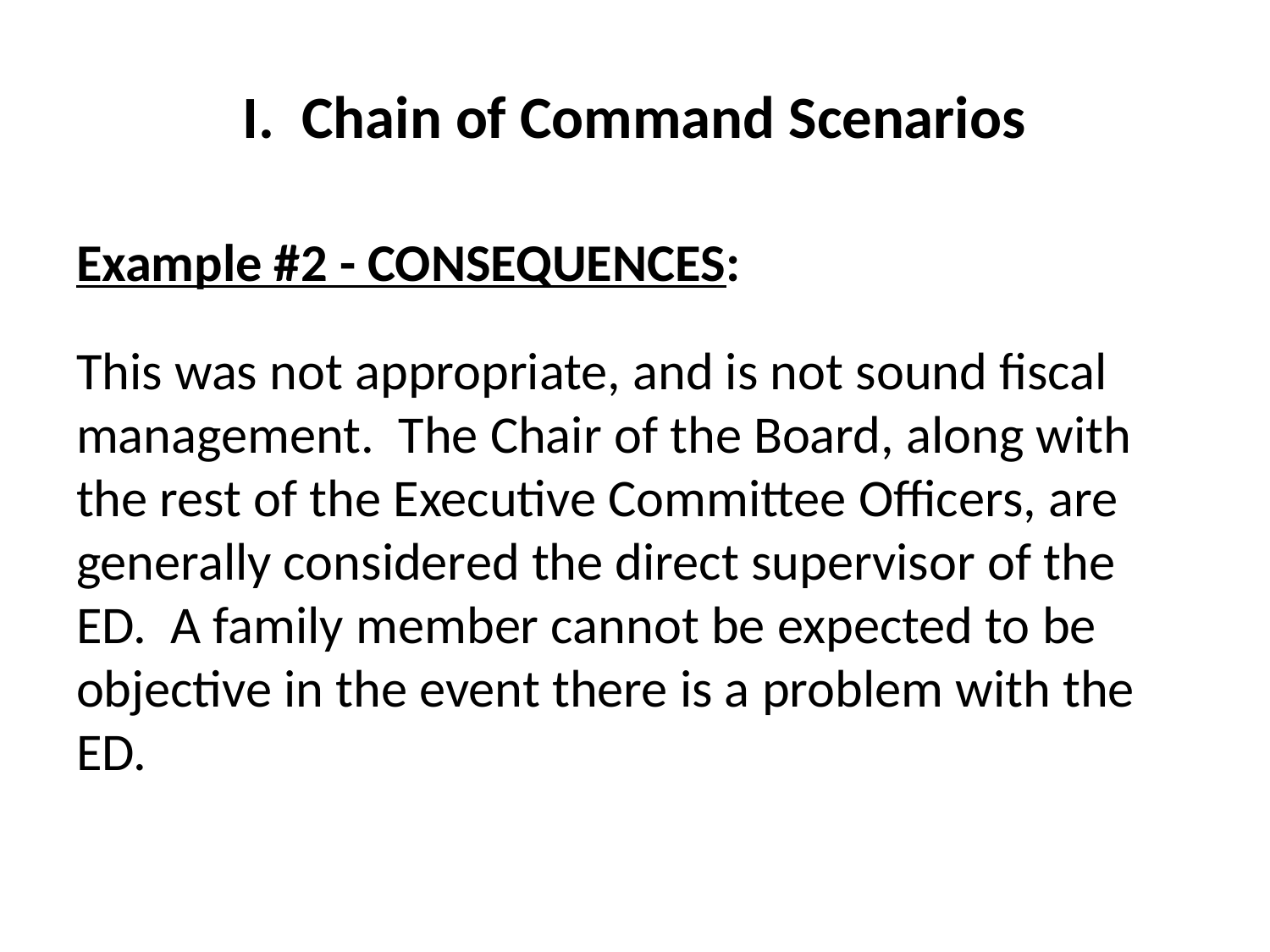

# I.  Chain of Command Scenarios
Example #2 - CONSEQUENCES:

This was not appropriate, and is not sound fiscal management.  The Chair of the Board, along with the rest of the Executive Committee Officers, are generally considered the direct supervisor of the ED.  A family member cannot be expected to be objective in the event there is a problem with the ED.